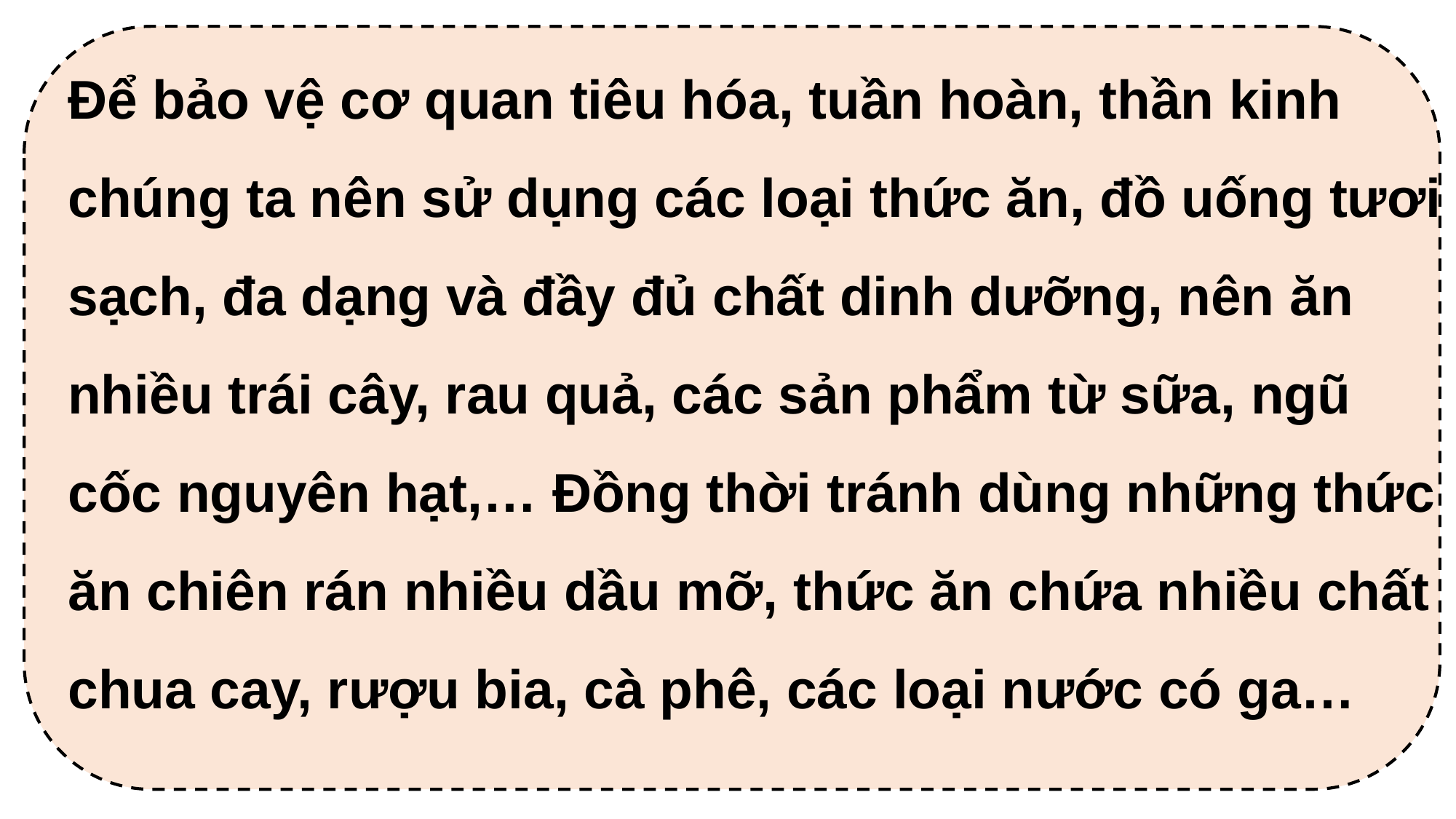

Để bảo vệ cơ quan tiêu hóa, tuần hoàn, thần kinh chúng ta nên sử dụng các loại thức ăn, đồ uống tươi sạch, đa dạng và đầy đủ chất dinh dưỡng, nên ăn nhiều trái cây, rau quả, các sản phẩm từ sữa, ngũ cốc nguyên hạt,… Đồng thời tránh dùng những thức ăn chiên rán nhiều dầu mỡ, thức ăn chứa nhiều chất chua cay, rượu bia, cà phê, các loại nước có ga…